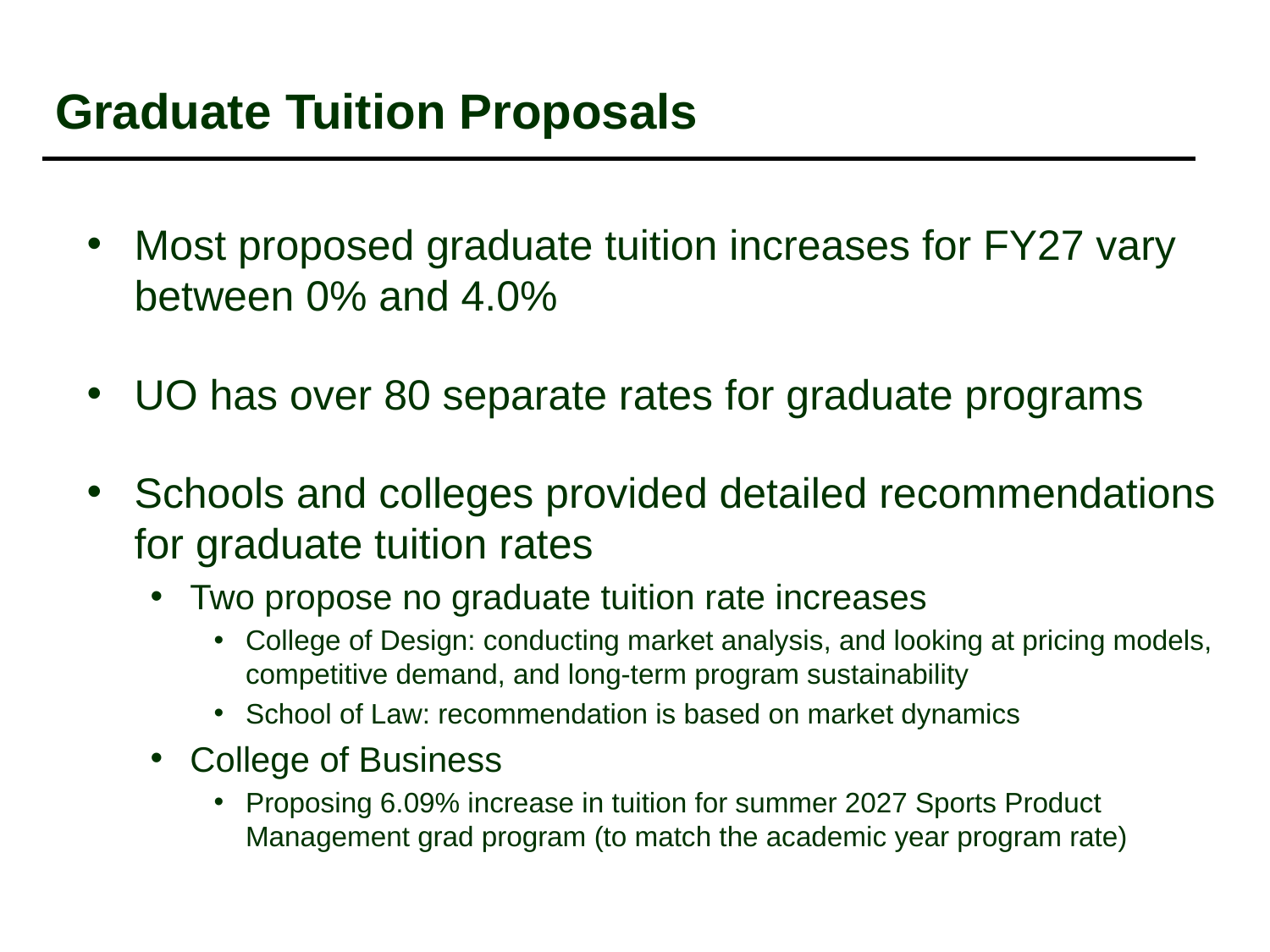

# Graduate Tuition Proposals
Most proposed graduate tuition increases for FY27 vary between 0% and 4.0%

UO has over 80 separate rates for graduate programs

Schools and colleges provided detailed recommendations for graduate tuition rates
Two propose no graduate tuition rate increases
College of Design: conducting market analysis, and looking at pricing models, competitive demand, and long-term program sustainability
School of Law: recommendation is based on market dynamics
College of Business
Proposing 6.09% increase in tuition for summer 2027 Sports Product Management grad program (to match the academic year program rate)